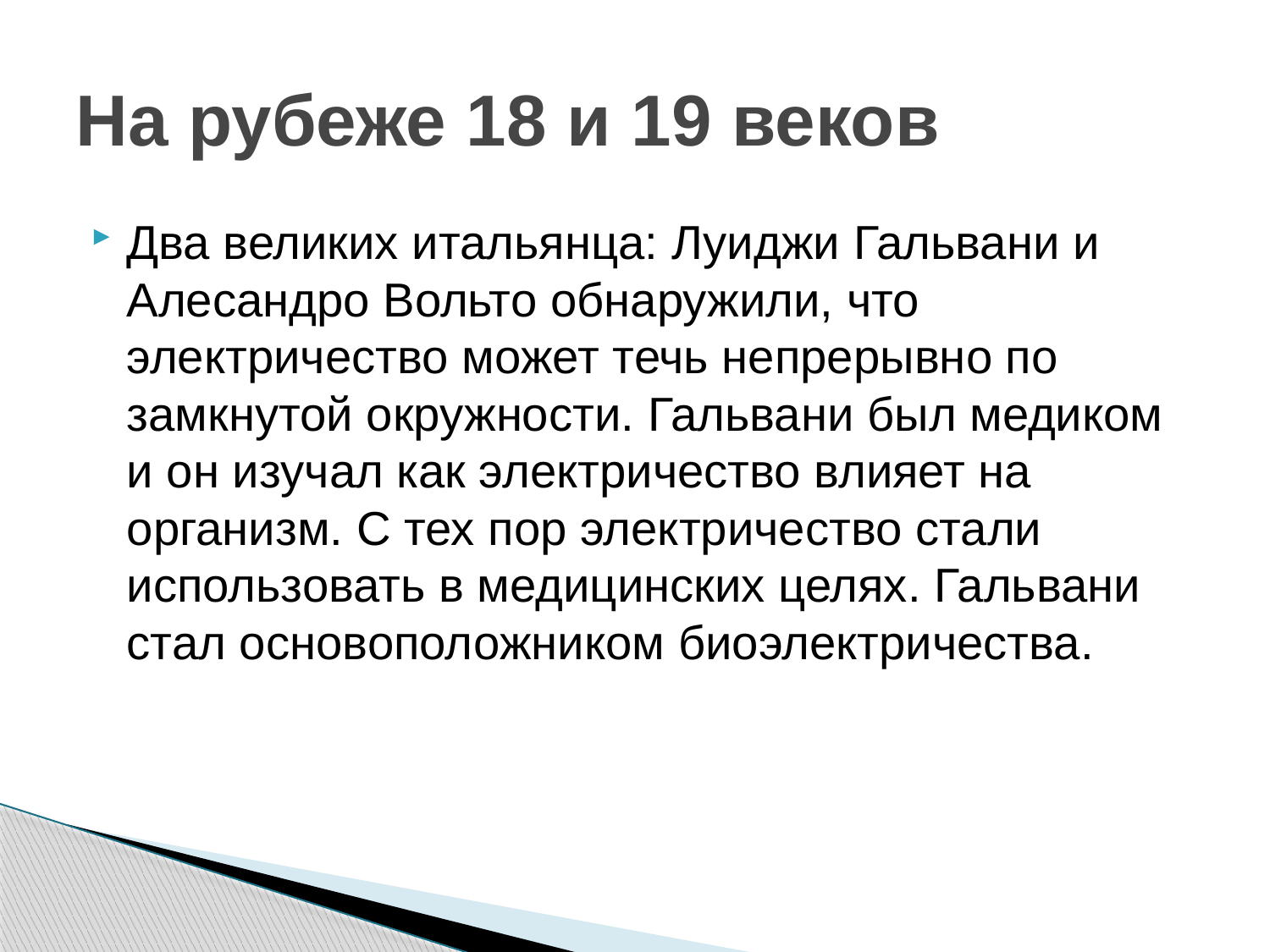

# На рубеже 18 и 19 веков
Два великих итальянца: Луиджи Гальвани и Алесандро Вольто обнаружили, что электричество может течь непрерывно по замкнутой окружности. Гальвани был медиком и он изучал как электричество влияет на организм. С тех пор электричество стали использовать в медицинских целях. Гальвани стал основоположником биоэлектричества.